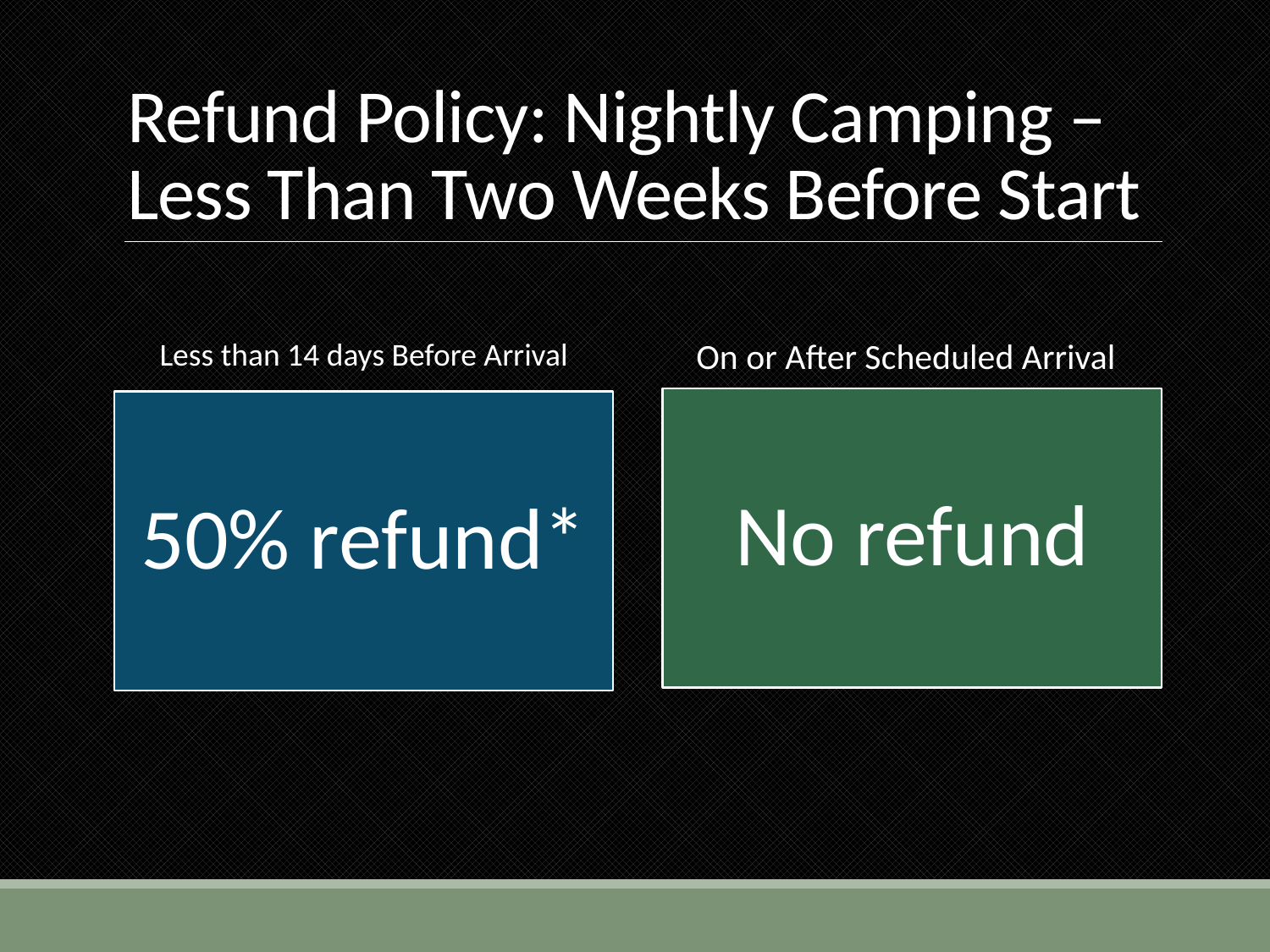

# Refund Policy: Nightly Camping – Less Than Two Weeks Before Start
No refund
50% refund*
Less than 14 days Before Arrival
On or After Scheduled Arrival